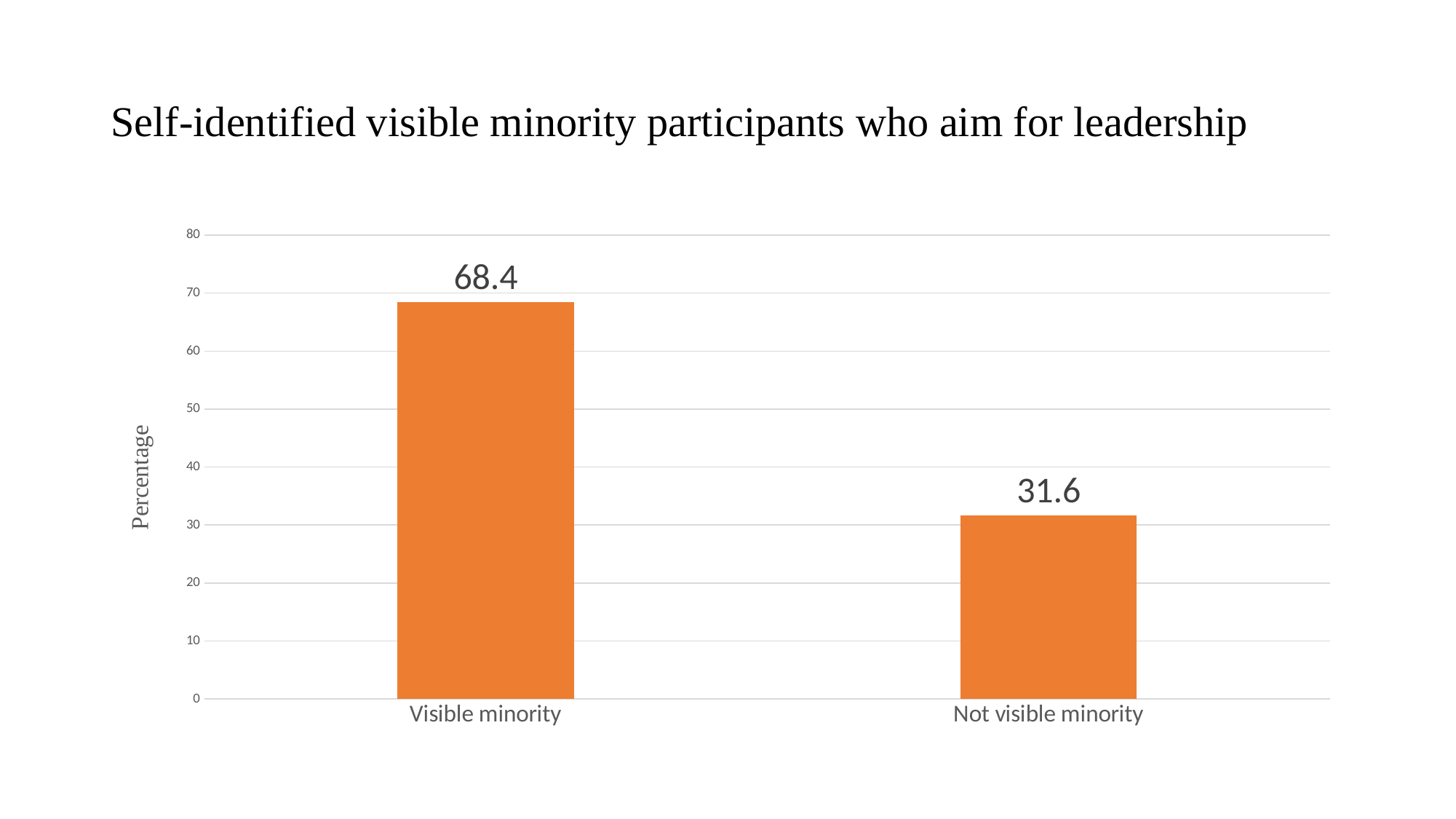

# Self-identified visible minority participants who aim for leadership

### Chart

| Category | Non-Caucasian |
|---|---|
| Visible minority | 68.4 |
| Not visible minority | 31.6 |